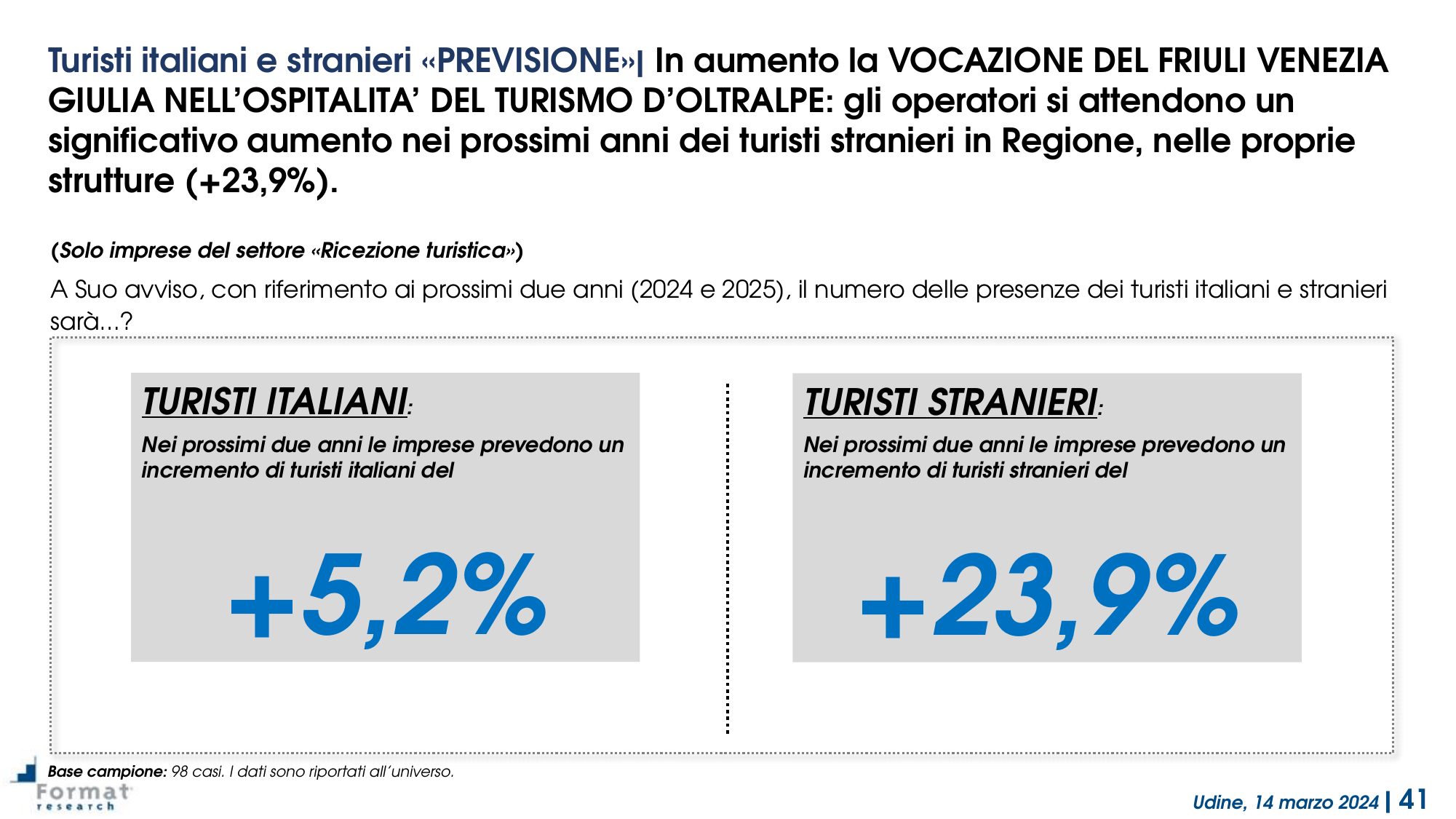

Turisti italiani e stranieri «PREVISIONE»| In aumento la VOCAZIONE DEL FRIULI VENEZIA GIULIA NELL’OSPITALITA’ DEL TURISMO D’OLTRALPE: gli operatori si attendono un significativo aumento nei prossimi anni dei turisti stranieri in Regione, nelle proprie strutture (+23,9%).
(Solo imprese del settore «Ricezione turistica»)
A Suo avviso, con riferimento ai prossimi due anni (2024 e 2025), il numero delle presenze dei turisti italiani e stranieri sarà…?

TURISTI ITALIANI:
Nei prossimi due anni le imprese prevedono un incremento di turisti italiani del

+5,2%
TURISTI STRANIERI:
Nei prossimi due anni le imprese prevedono un incremento di turisti stranieri del

+23,9%
Base campione: 98 casi. I dati sono riportati all’universo.